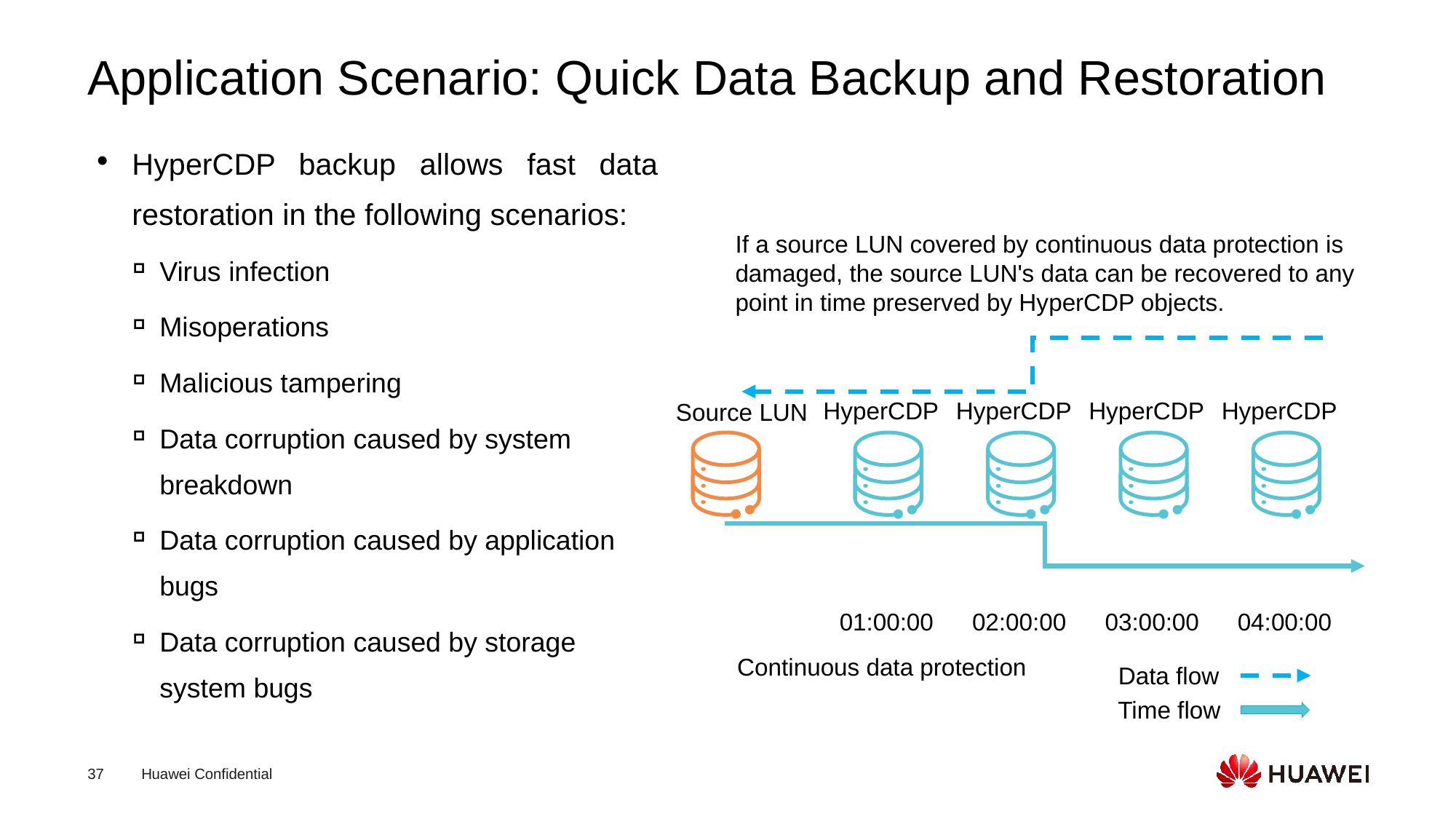

# Application Scenario: Quick Data Backup and Restoration
HyperCDP backup allows fast data restoration in the following scenarios:
Virus infection
Misoperations
Malicious tampering
Data corruption caused by system breakdown
Data corruption caused by application bugs
Data corruption caused by storage system bugs
If a source LUN covered by continuous data protection is damaged, the source LUN's data can be recovered to any point in time preserved by HyperCDP objects.
HyperCDP

01:00:00
HyperCDP

02:00:00
HyperCDP

03:00:00
HyperCDP

04:00:00
Source LUN

Continuous data protection
Data flow

Time flow